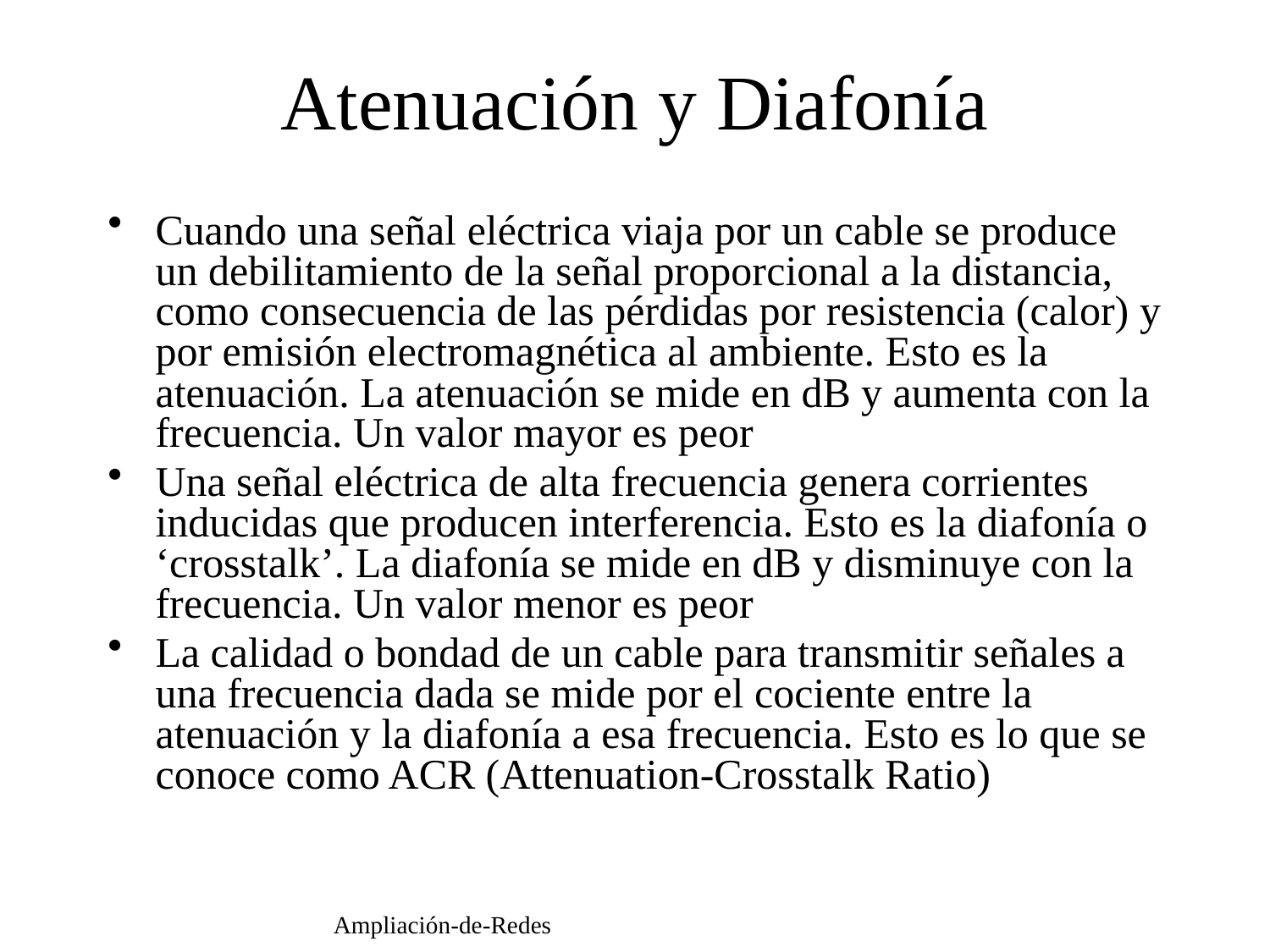

Atenuación y Diafonía
Cuando una señal eléctrica viaja por un cable se produce un debilitamiento de la señal proporcional a la distancia, como consecuencia de las pérdidas por resistencia (calor) y por emisión electromagnética al ambiente. Esto es la atenuación. La atenuación se mide en dB y aumenta con la frecuencia. Un valor mayor es peor
Una señal eléctrica de alta frecuencia genera corrientes inducidas que producen interferencia. Esto es la diafonía o ‘crosstalk’. La diafonía se mide en dB y disminuye con la frecuencia. Un valor menor es peor
La calidad o bondad de un cable para transmitir señales a una frecuencia dada se mide por el cociente entre la atenuación y la diafonía a esa frecuencia. Esto es lo que se conoce como ACR (Attenuation-Crosstalk Ratio)